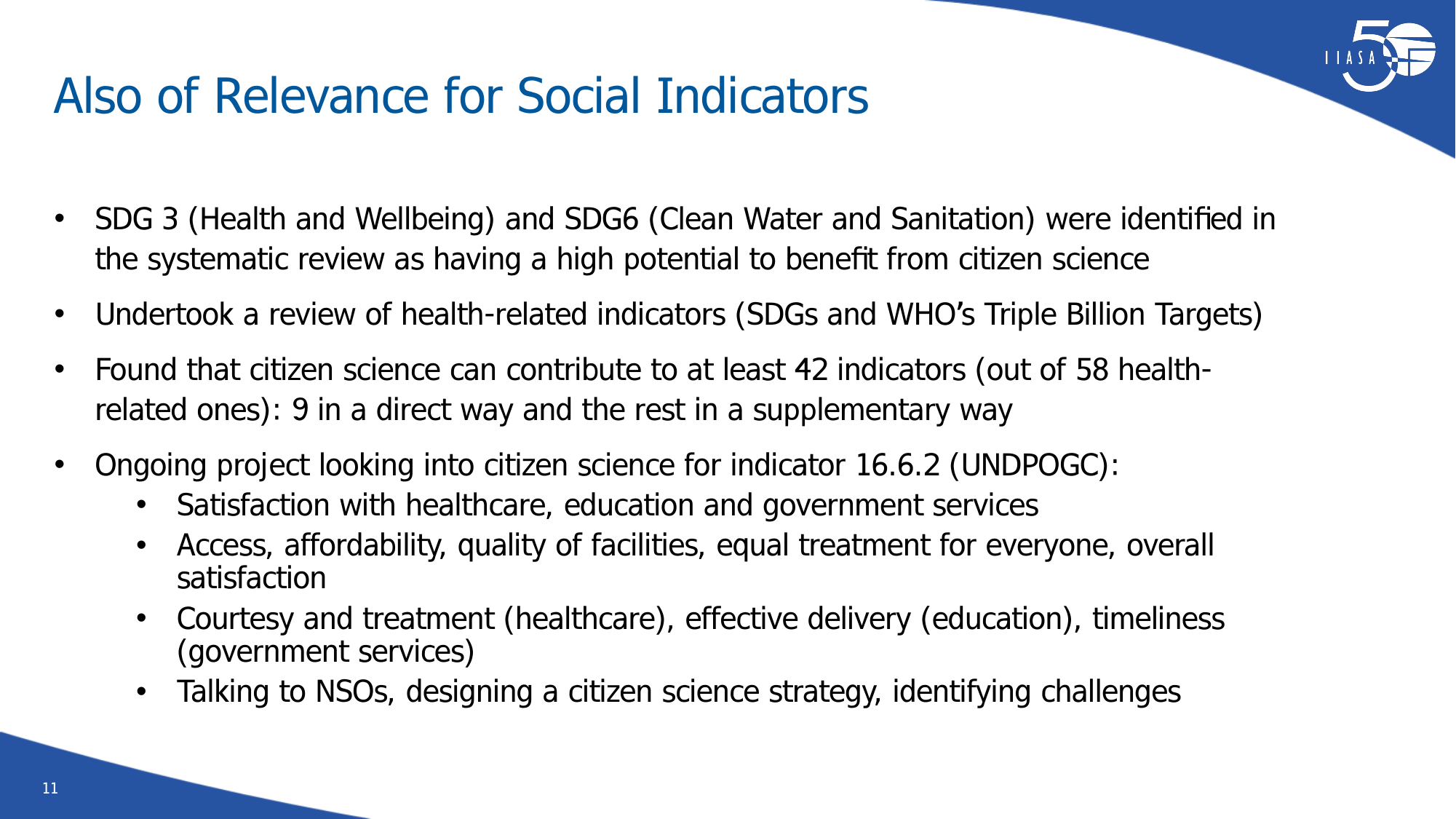

# Also of Relevance for Social Indicators
SDG 3 (Health and Wellbeing) and SDG6 (Clean Water and Sanitation) were identified in the systematic review as having a high potential to benefit from citizen science
Undertook a review of health-related indicators (SDGs and WHO’s Triple Billion Targets)
Found that citizen science can contribute to at least 42 indicators (out of 58 health-related ones): 9 in a direct way and the rest in a supplementary way
Ongoing project looking into citizen science for indicator 16.6.2 (UNDPOGC):
Satisfaction with healthcare, education and government services
Access, affordability, quality of facilities, equal treatment for everyone, overall satisfaction
Courtesy and treatment (healthcare), effective delivery (education), timeliness (government services)
Talking to NSOs, designing a citizen science strategy, identifying challenges
11